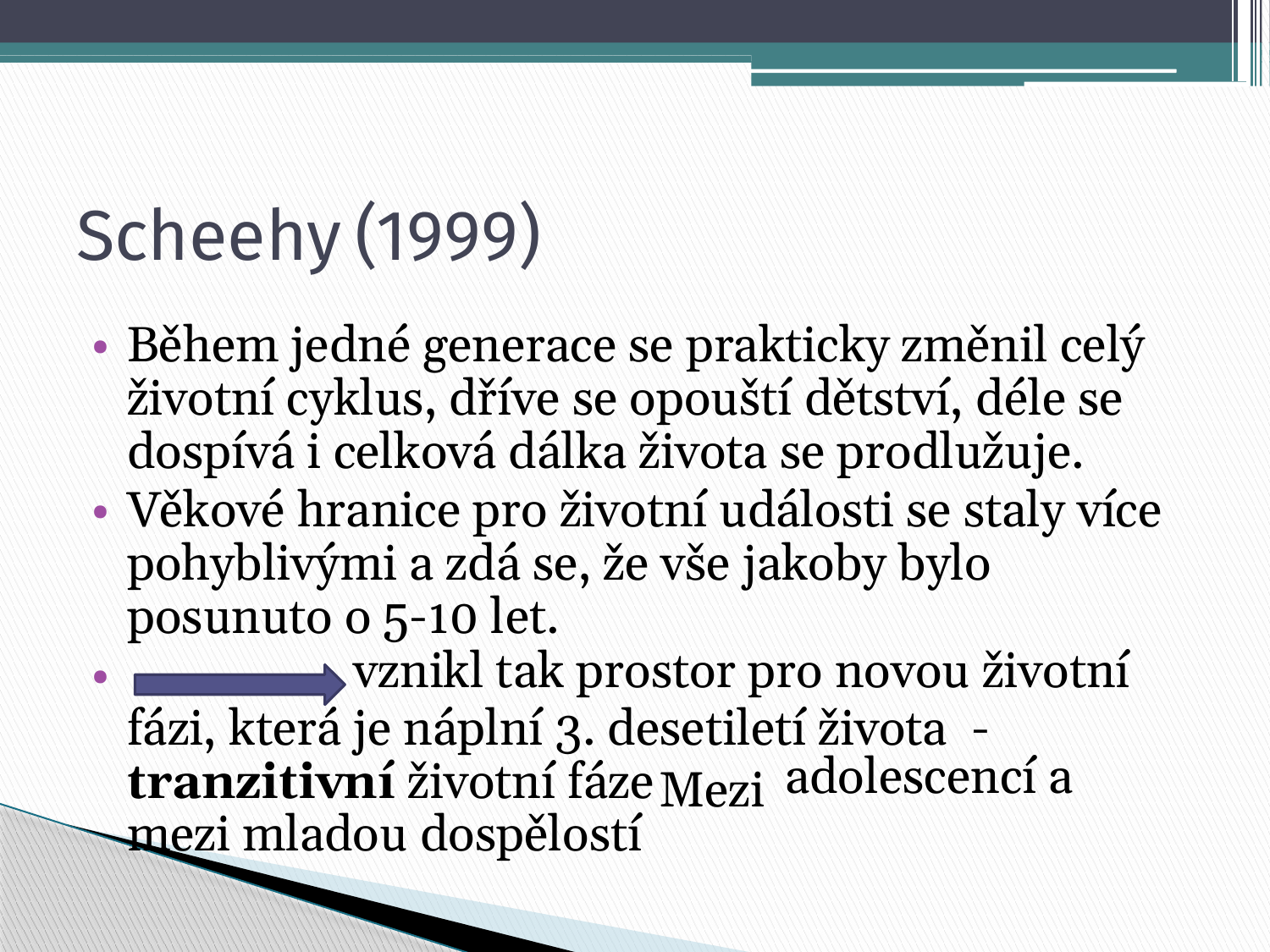

Scheehy
(1999)
•
Během jedné generace se prakticky změnil celý
životní cyklus, dříve se opouští dětství, déle se
dospívá i celková dálka života se prodlužuje.
Věkové hranice pro životní události se staly více pohyblivými a zdá se, že vše jakoby bylo posunuto o 5-10 let.
vznikl tak prostor pro novou životní
•
•

fázi, která je náplní 3. desetiletí života
-
Mezi
adolescencí a
tranzitivní životní fáze mezi mladou dospělostí